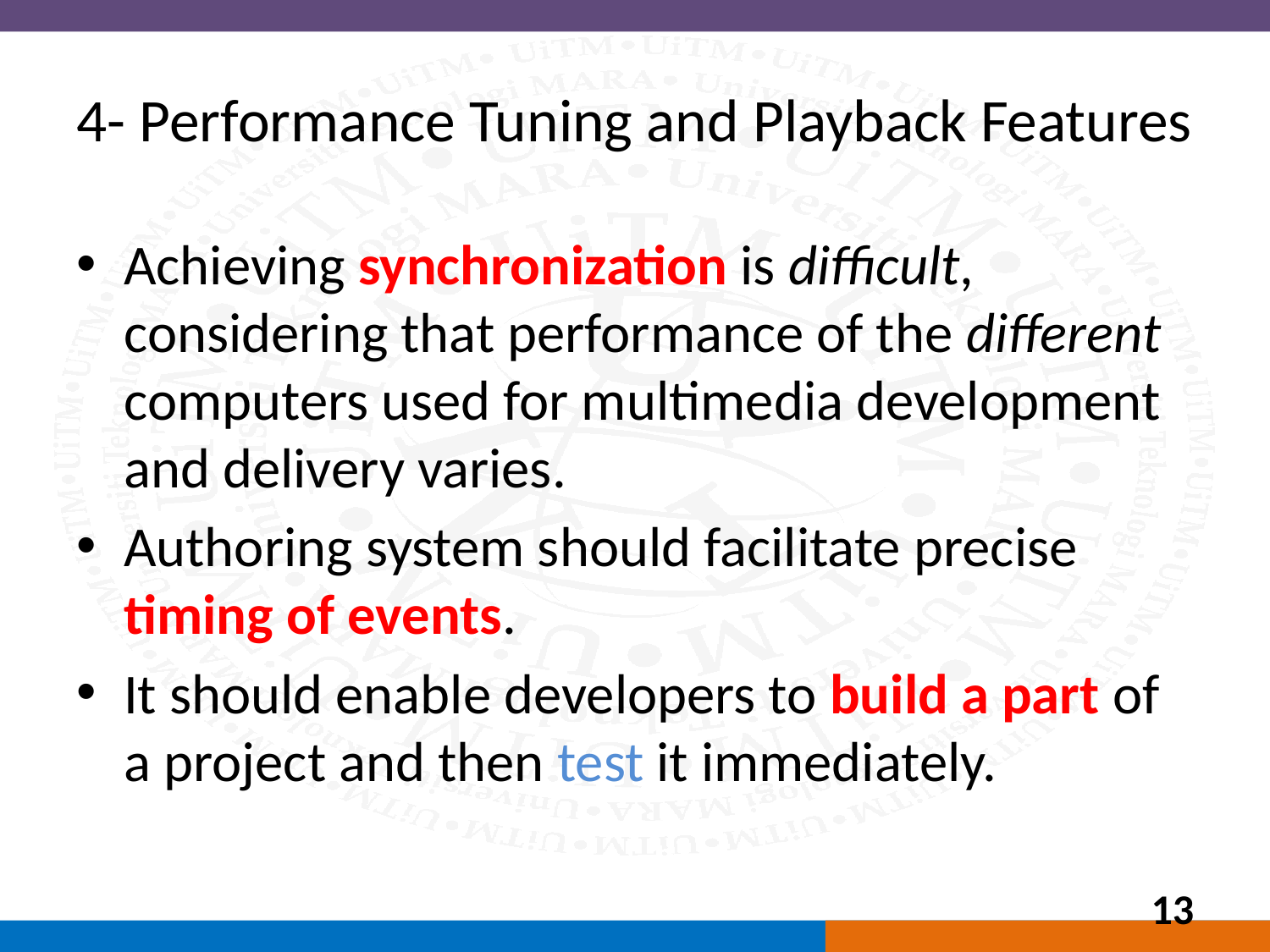

# 4- Performance Tuning and Playback Features
Achieving synchronization is difficult, considering that performance of the different computers used for multimedia development and delivery varies.
Authoring system should facilitate precise timing of events.
It should enable developers to build a part of a project and then test it immediately.

13